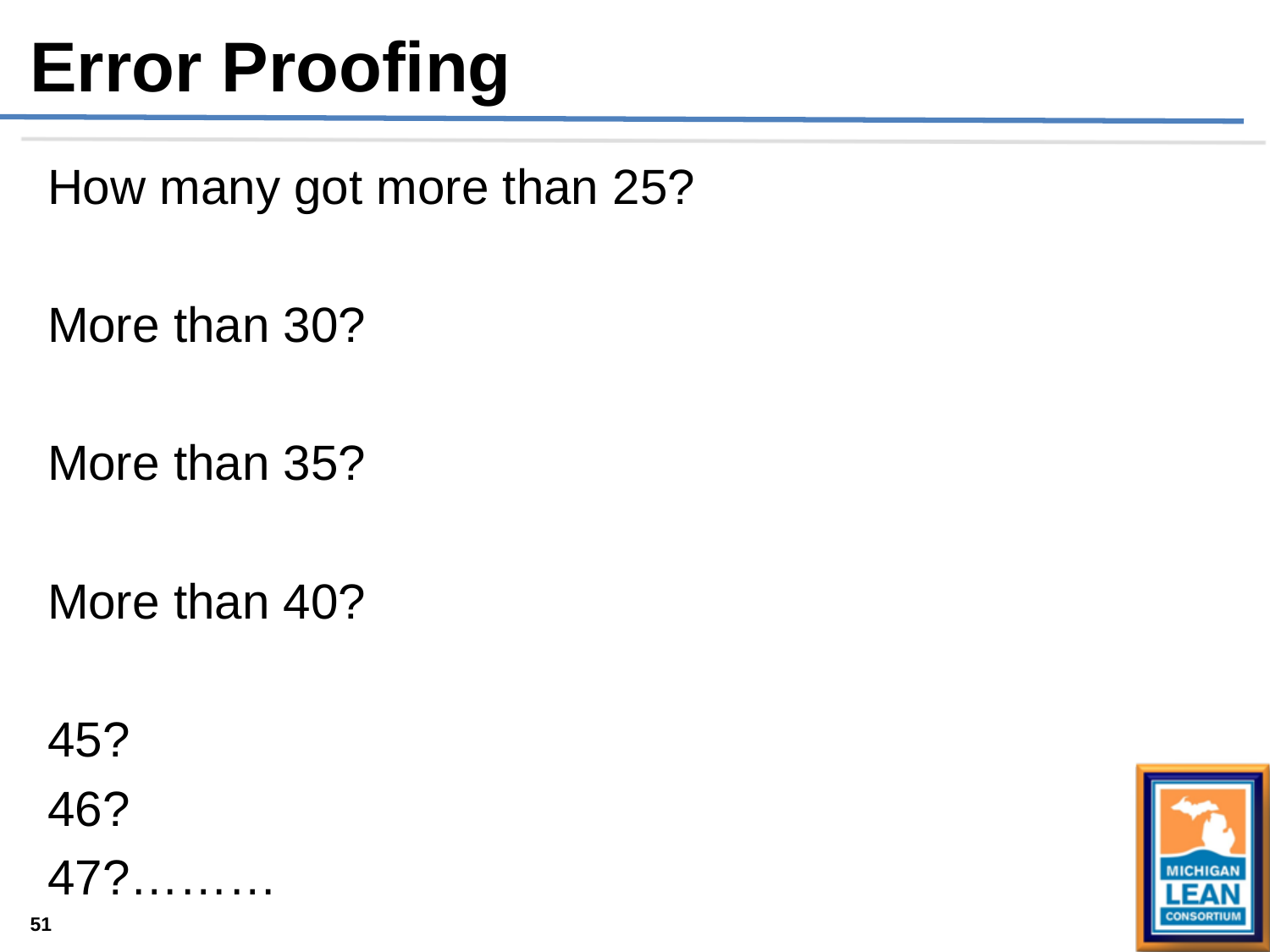

Error Proofing
How many got more than 25?

More than 30?

More than 35?

More than 40?

45?
46?
47?………

51